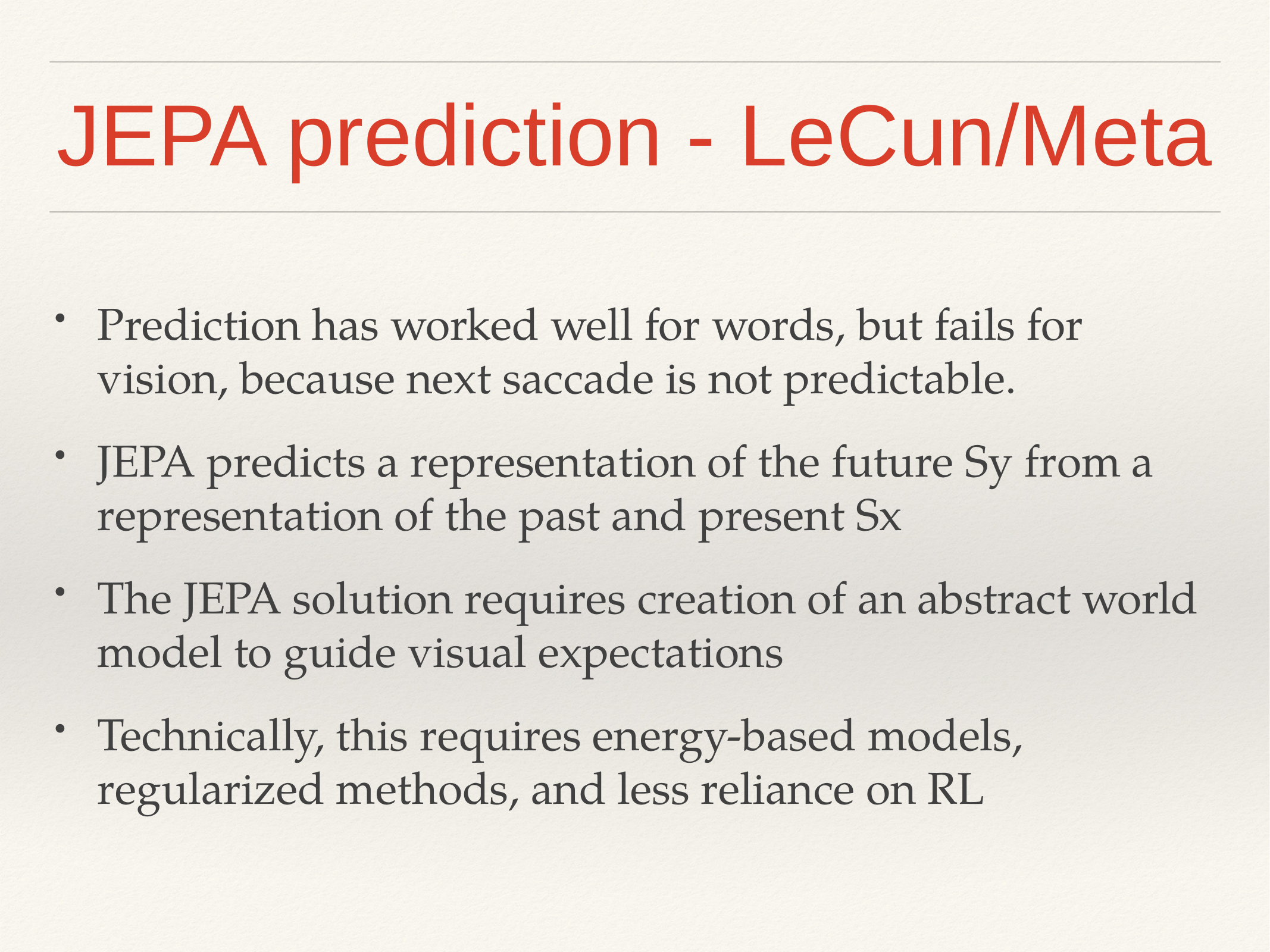

# JEPA prediction - LeCun/Meta
Prediction has worked well for words, but fails for vision, because next saccade is not predictable.
JEPA predicts a representation of the future Sy from a
representation of the past and present Sx
The JEPA solution requires creation of an abstract world model to guide visual expectations
Technically, this requires energy-based models, regularized methods, and less reliance on RL
17